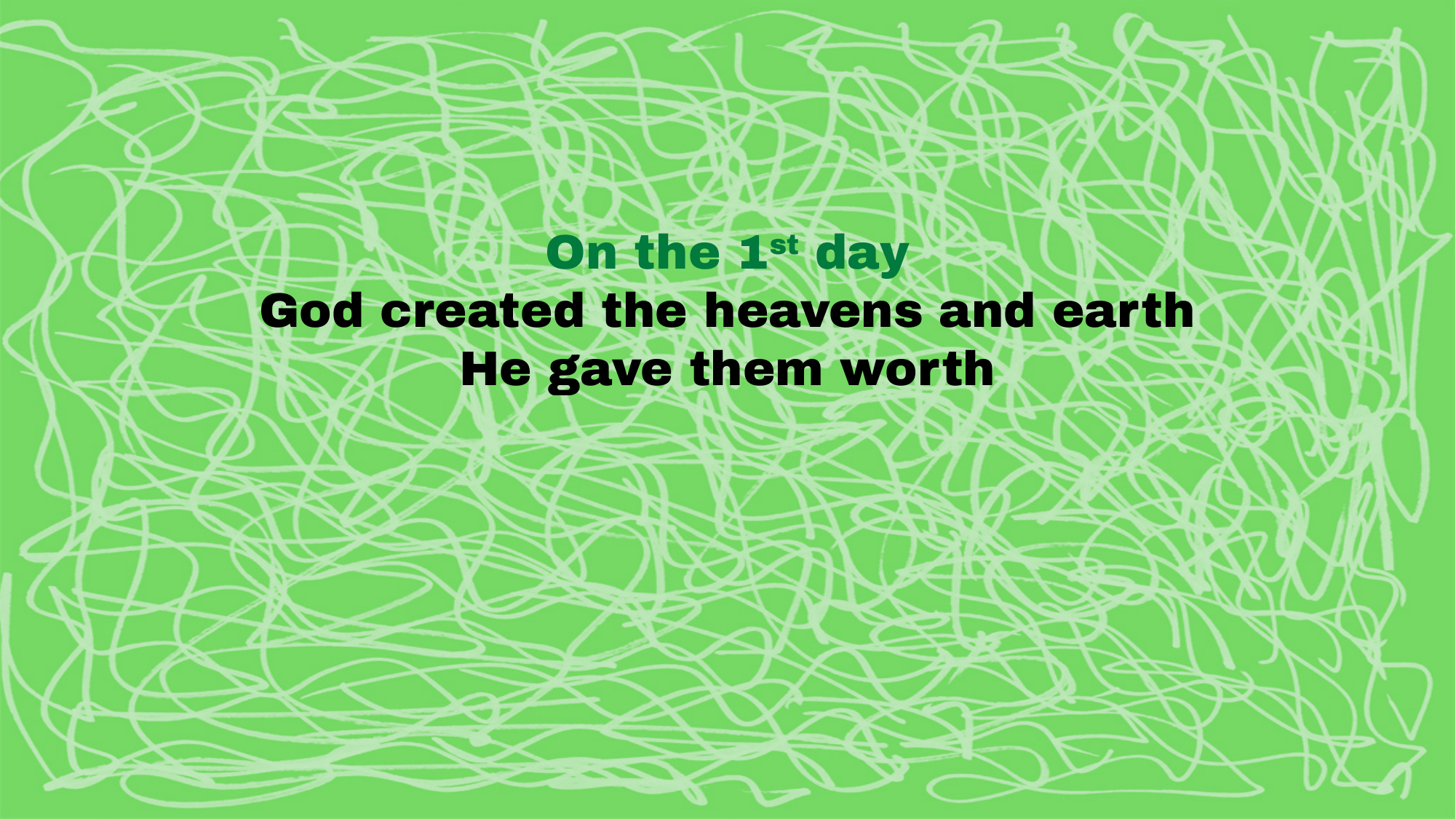

On the 1st day
God created the heavens and earth
He gave them worth